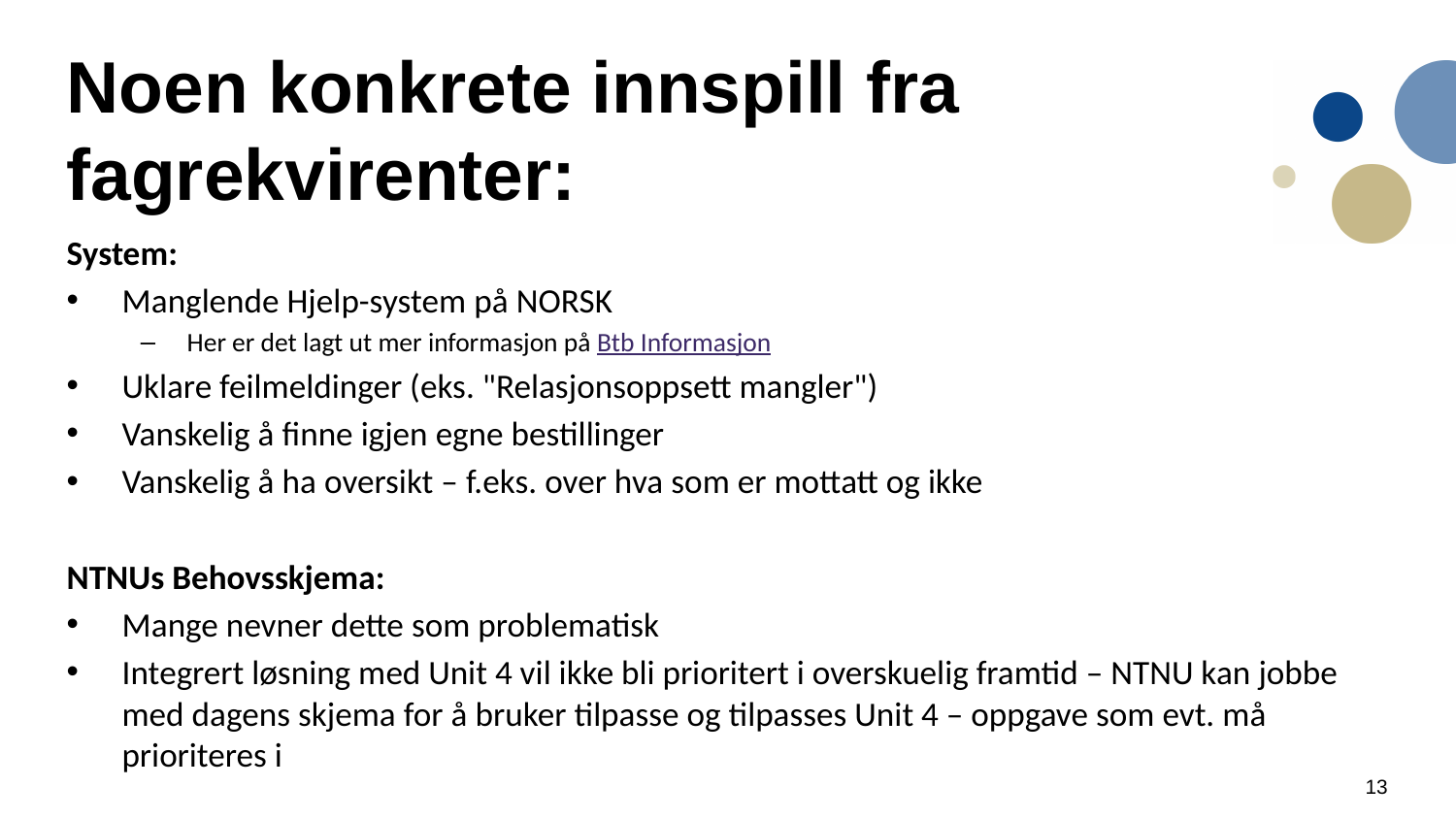

# Noen konkrete innspill fra fagrekvirenter:
System:
Manglende Hjelp-system på NORSK
Her er det lagt ut mer informasjon på Btb Informasjon
Uklare feilmeldinger (eks. "Relasjonsoppsett mangler")
Vanskelig å finne igjen egne bestillinger
Vanskelig å ha oversikt – f.eks. over hva som er mottatt og ikke

NTNUs Behovsskjema:
Mange nevner dette som problematisk
Integrert løsning med Unit 4 vil ikke bli prioritert i overskuelig framtid – NTNU kan jobbe med dagens skjema for å bruker tilpasse og tilpasses Unit 4 – oppgave som evt. må prioriteres i